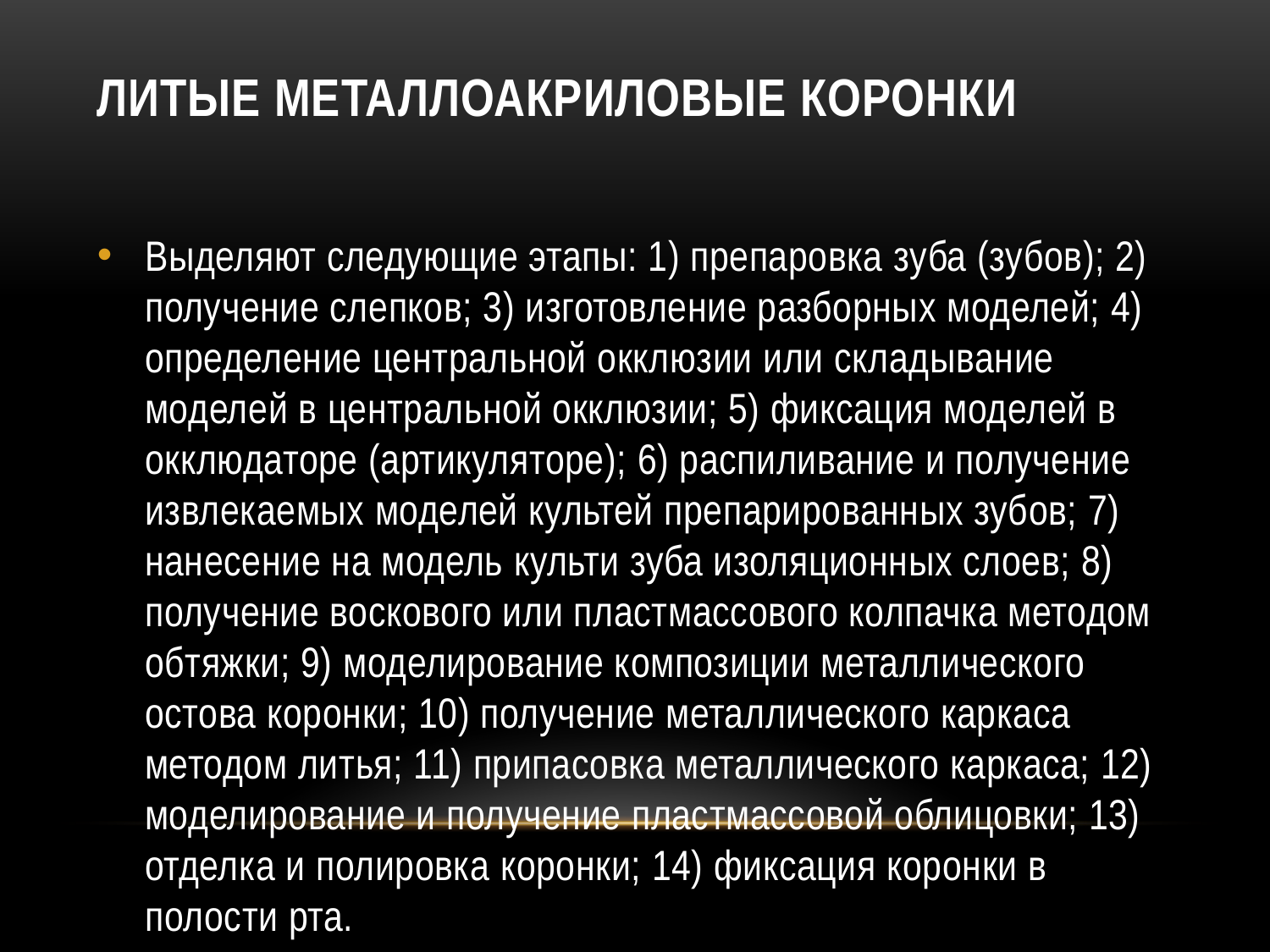

# ЛИТЫЕ МЕТАЛЛОАКРИЛОВЫЕ КОРОНКИ
Выделяют следующие этапы: 1) препаровка зуба (зубов); 2) получение слепков; 3) изготовление разборных моделей; 4) определение центральной окклюзии или складывание моделей в центральной окклюзии; 5) фиксация моделей в окклюдаторе (артикуляторе); 6) распиливание и получение извлекаемых моделей культей препарированных зубов; 7) нанесение на модель культи зуба изоляционных слоев; 8) получение воскового или пластмассового колпачка методом обтяжки; 9) моделирование композиции металлического остова коронки; 10) получение металлического каркаса методом литья; 11) припасовка металлического каркаса; 12) моделирование и получение пластмассовой облицовки; 13) отделка и полировка коронки; 14) фиксация коронки в полости рта.